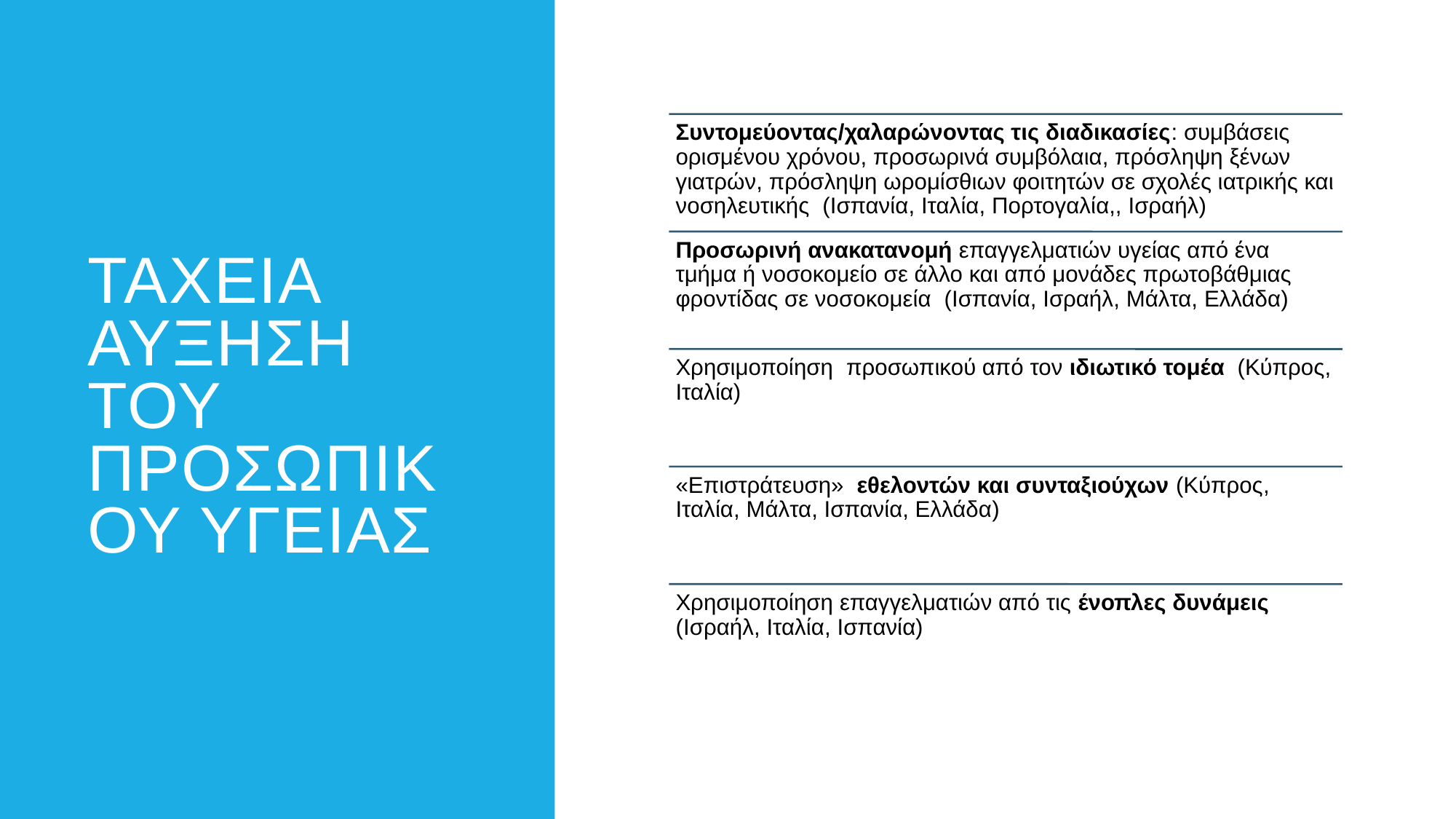

# Ταχεια αυξηση του προσωπικου υγειας
Συντομεύοντας/χαλαρώνοντας τις διαδικασίες: συμβάσεις ορισμένου χρόνου, προσωρινά συμβόλαια, πρόσληψη ξένων γιατρών, πρόσληψη ωρομίσθιων φοιτητών σε σχολές ιατρικής και νοσηλευτικής  (Ισπανία, Ιταλία, Πορτογαλία,, Ισραήλ)
Προσωρινή ανακατανομή επαγγελματιών υγείας από ένα τμήμα ή νοσοκομείο σε άλλο και από μονάδες πρωτοβάθμιας φροντίδας σε νοσοκομεία  (Ισπανία, Ισραήλ, Μάλτα, Ελλάδα)
Χρησιμοποίηση  προσωπικού από τον ιδιωτικό τομέα  (Κύπρος, Ιταλία)
«Επιστράτευση»  εθελοντών και συνταξιούχων (Κύπρος, Ιταλία, Μάλτα, Ισπανία, Ελλάδα)
Χρησιμοποίηση επαγγελματιών από τις ένοπλες δυνάμεις (Ισραήλ, Ιταλία, Ισπανία)